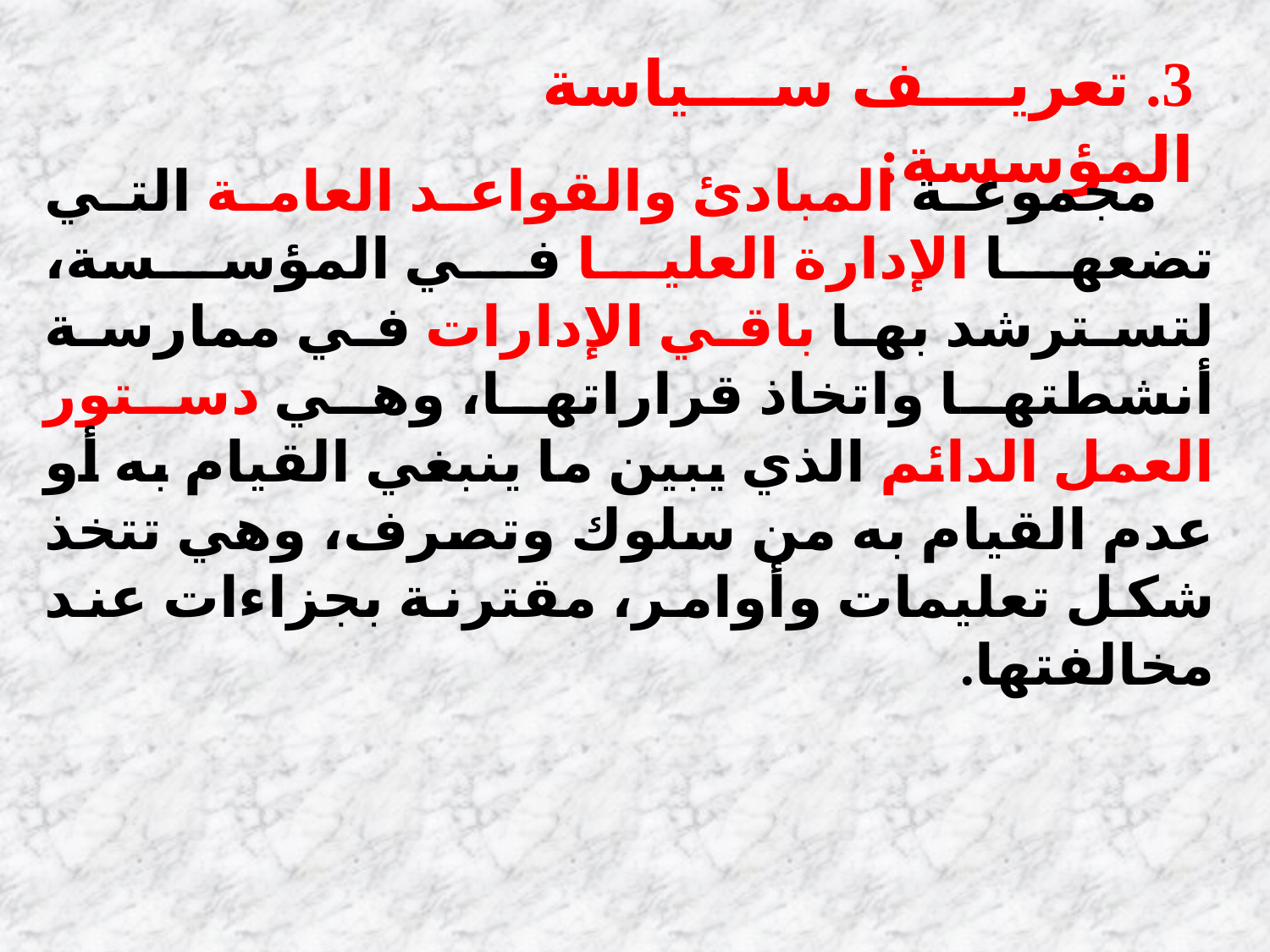

3. تعريف سياسة المؤسسة:
    مجموعة المبادئ والقواعد العامة التي تضعها الإدارة العليا في المؤسسة، لتسترشد بها باقي الإدارات في ممارسة أنشطتها واتخاذ قراراتها، وهي دستور العمل الدائم الذي يبين ما ينبغي القيام به أو عدم القيام به من سلوك وتصرف، وهي تتخذ شكل تعليمات وأوامر، مقترنة بجزاءات عند مخالفتها.